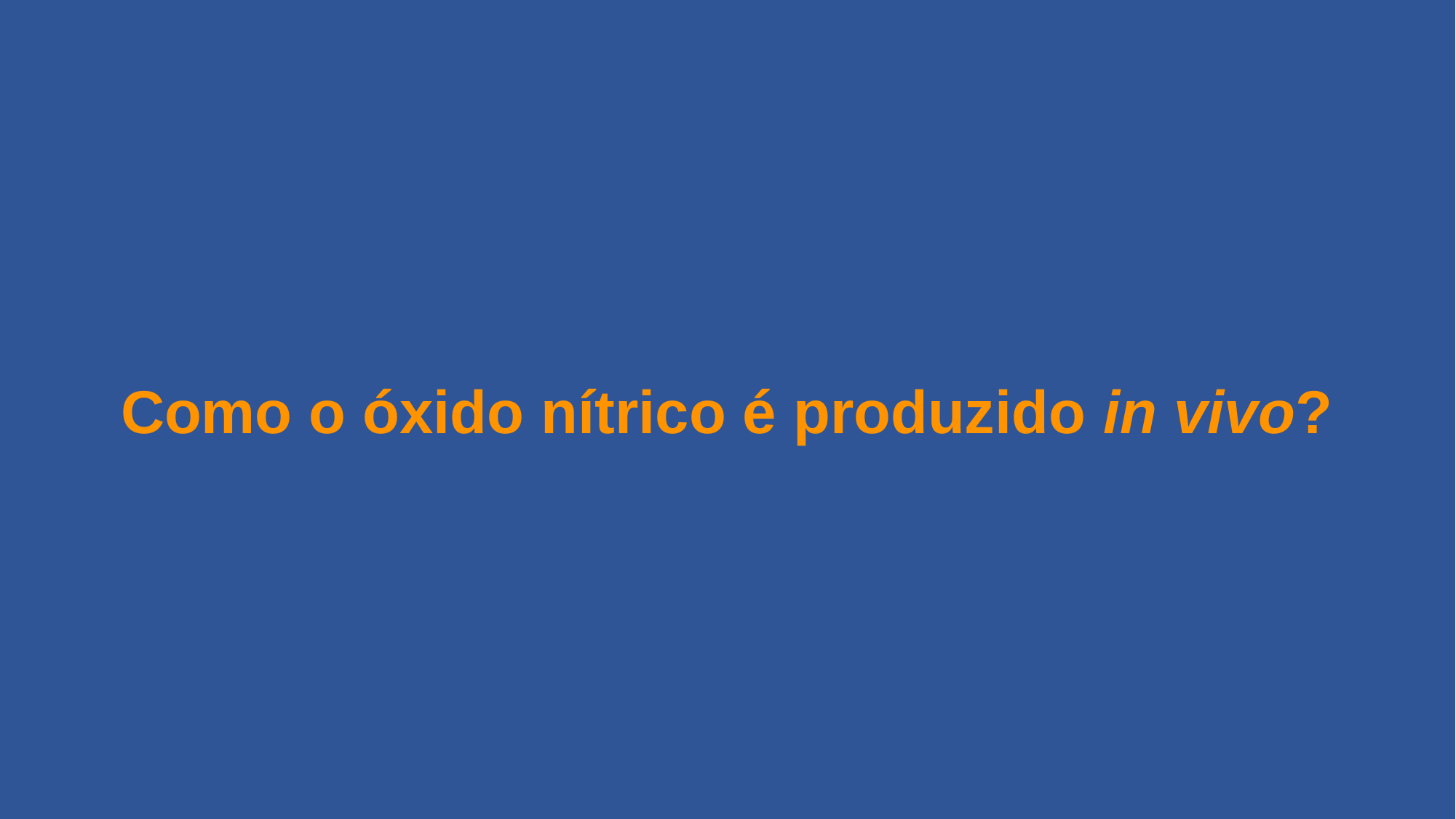

Como o óxido nítrico é produzido in vivo?